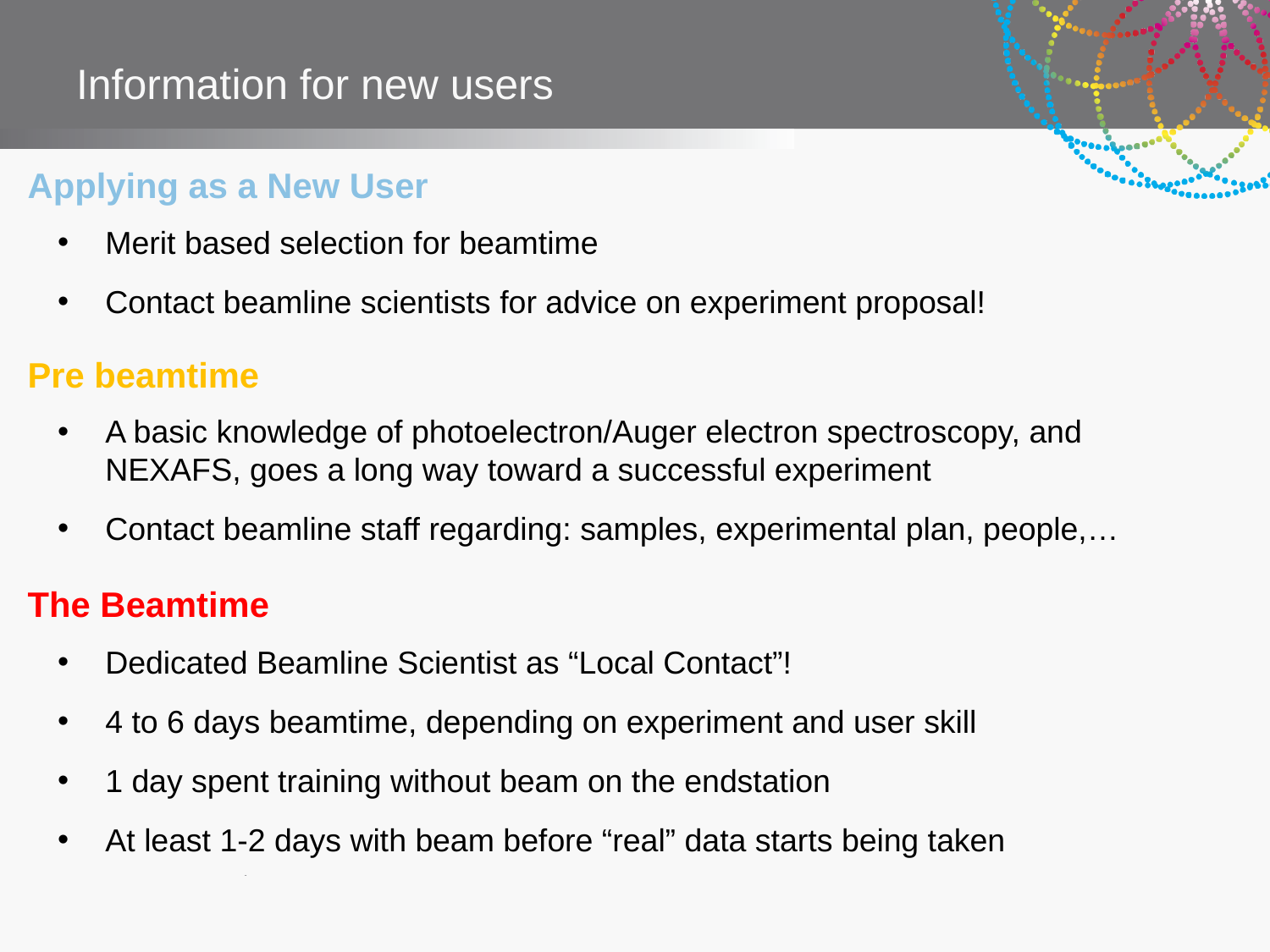

# Information for new users
Applying as a New User
Merit based selection for beamtime
Contact beamline scientists for advice on experiment proposal!
Pre beamtime
A basic knowledge of photoelectron/Auger electron spectroscopy, and NEXAFS, goes a long way toward a successful experiment
Contact beamline staff regarding: samples, experimental plan, people,…
The Beamtime
Dedicated Beamline Scientist as “Local Contact”!
4 to 6 days beamtime, depending on experiment and user skill
1 day spent training without beam on the endstation
At least 1-2 days with beam before “real” data starts being taken